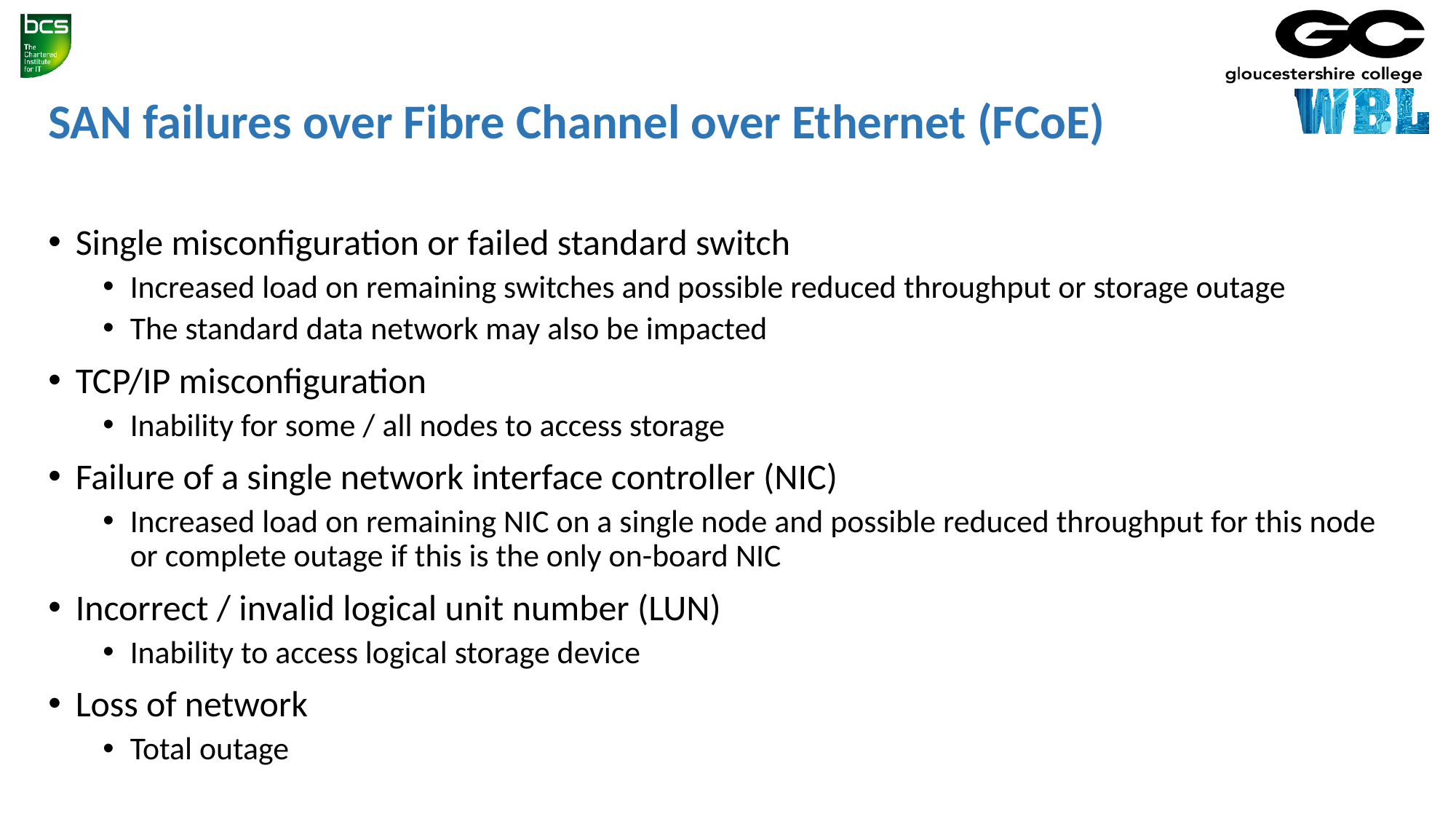

# SAN failures over Fibre Channel over Ethernet (FCoE)
Single misconfiguration or failed standard switch
Increased load on remaining switches and possible reduced throughput or storage outage
The standard data network may also be impacted
TCP/IP misconfiguration
Inability for some / all nodes to access storage
Failure of a single network interface controller (NIC)
Increased load on remaining NIC on a single node and possible reduced throughput for this node or complete outage if this is the only on-board NIC
Incorrect / invalid logical unit number (LUN)
Inability to access logical storage device
Loss of network
Total outage